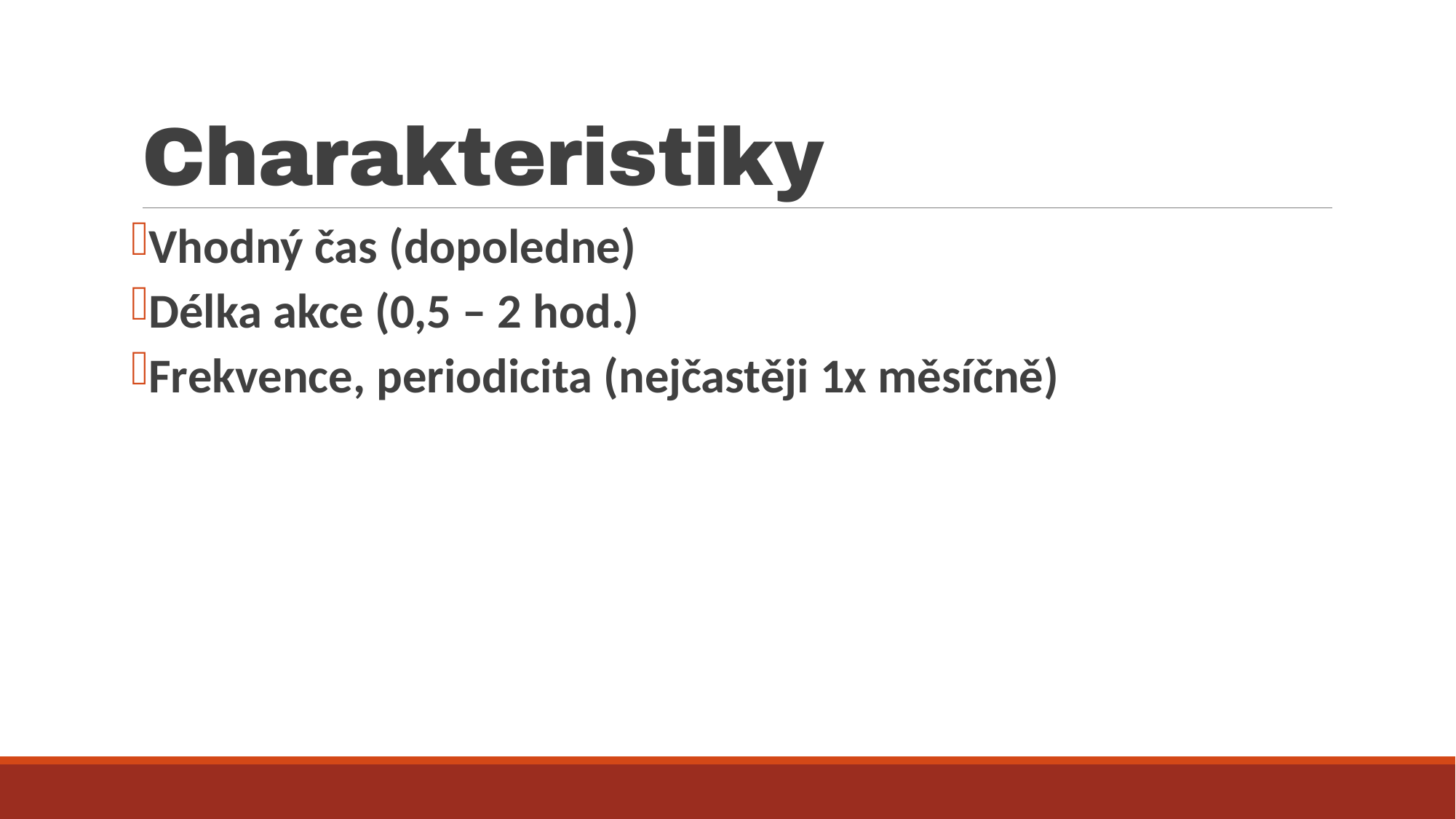

# Charakteristiky
Vhodný čas (dopoledne)
Délka akce (0,5 – 2 hod.)
Frekvence, periodicita (nejčastěji 1x měsíčně)